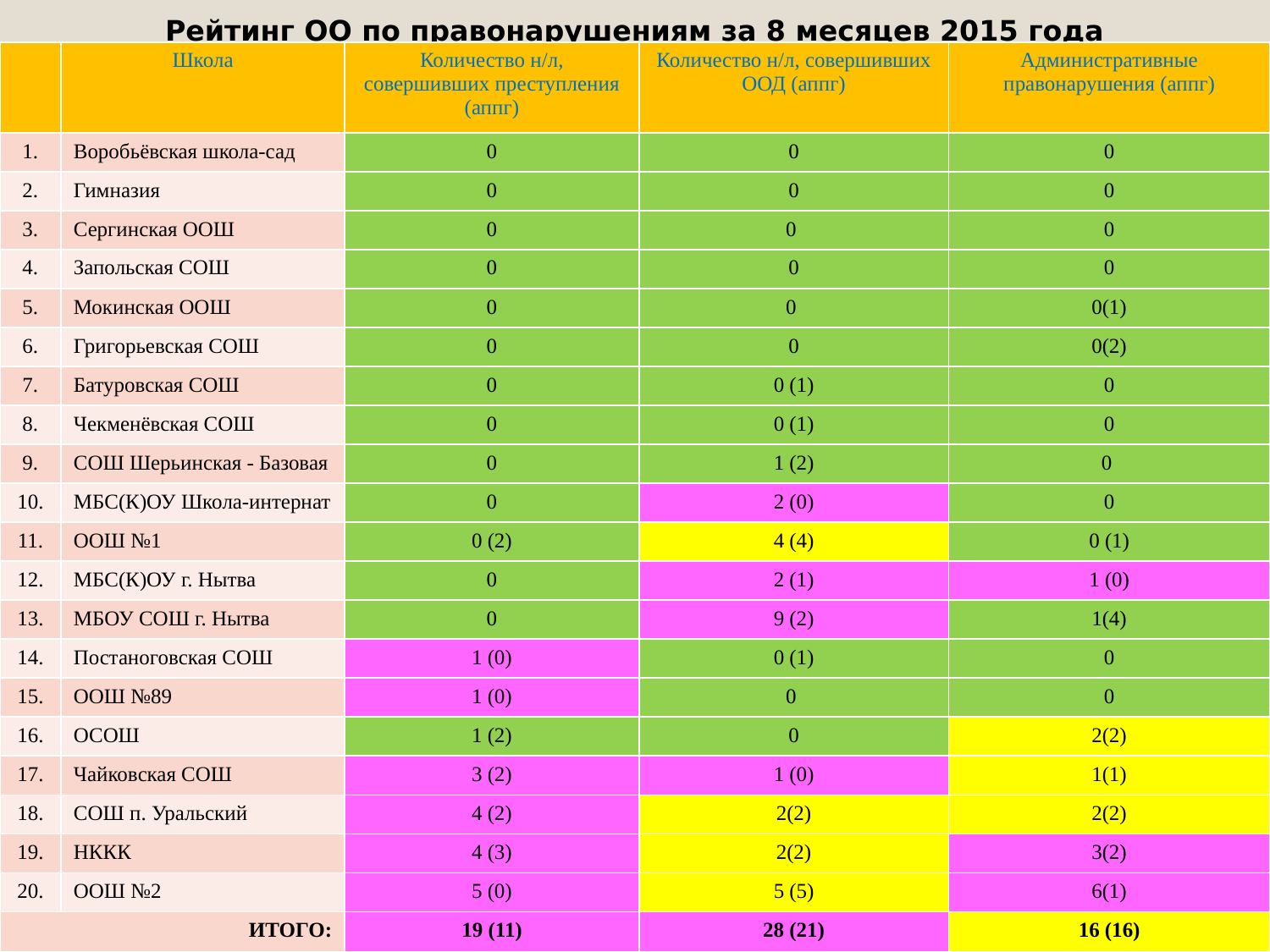

# Рейтинг ОО по правонарушениям за 8 месяцев 2015 года
|  | Школа | Количество н/л, совершивших преступления (аппг) | Количество н/л, совершивших ООД (аппг) | Административные правонарушения (аппг) |
| --- | --- | --- | --- | --- |
| 1. | Воробьёвская школа-сад | 0 | 0 | 0 |
| 2. | Гимназия | 0 | 0 | 0 |
| 3. | Сергинская ООШ | 0 | 0 | 0 |
| 4. | Запольская СОШ | 0 | 0 | 0 |
| 5. | Мокинская ООШ | 0 | 0 | 0(1) |
| 6. | Григорьевская СОШ | 0 | 0 | 0(2) |
| 7. | Батуровская СОШ | 0 | 0 (1) | 0 |
| 8. | Чекменёвская СОШ | 0 | 0 (1) | 0 |
| 9. | СОШ Шерьинская - Базовая | 0 | 1 (2) | 0 |
| 10. | МБС(К)ОУ Школа-интернат | 0 | 2 (0) | 0 |
| 11. | ООШ №1 | 0 (2) | 4 (4) | 0 (1) |
| 12. | МБС(К)ОУ г. Нытва | 0 | 2 (1) | 1 (0) |
| 13. | МБОУ СОШ г. Нытва | 0 | 9 (2) | 1(4) |
| 14. | Постаноговская СОШ | 1 (0) | 0 (1) | 0 |
| 15. | ООШ №89 | 1 (0) | 0 | 0 |
| 16. | ОСОШ | 1 (2) | 0 | 2(2) |
| 17. | Чайковская СОШ | 3 (2) | 1 (0) | 1(1) |
| 18. | СОШ п. Уральский | 4 (2) | 2(2) | 2(2) |
| 19. | НККК | 4 (3) | 2(2) | 3(2) |
| 20. | ООШ №2 | 5 (0) | 5 (5) | 6(1) |
| ИТОГО: |  | 19 (11) | 28 (21) | 16 (16) |